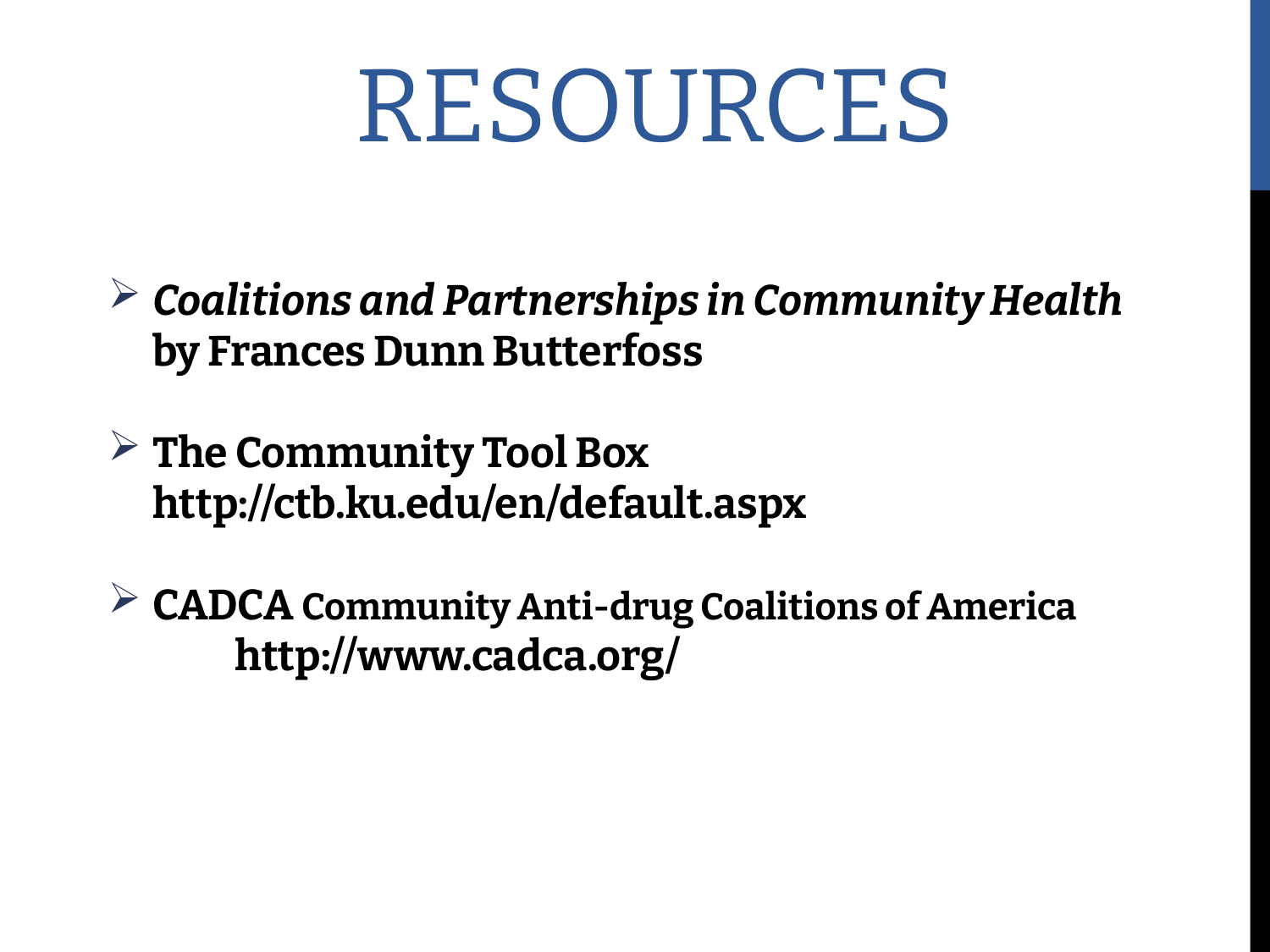

# Resources

Coalitions and Partnerships in Community Health by Frances Dunn Butterfoss

The Community Tool Box 	http://ctb.ku.edu/en/default.aspx

CADCA Community Anti-drug Coalitions of America
	http://www.cadca.org/